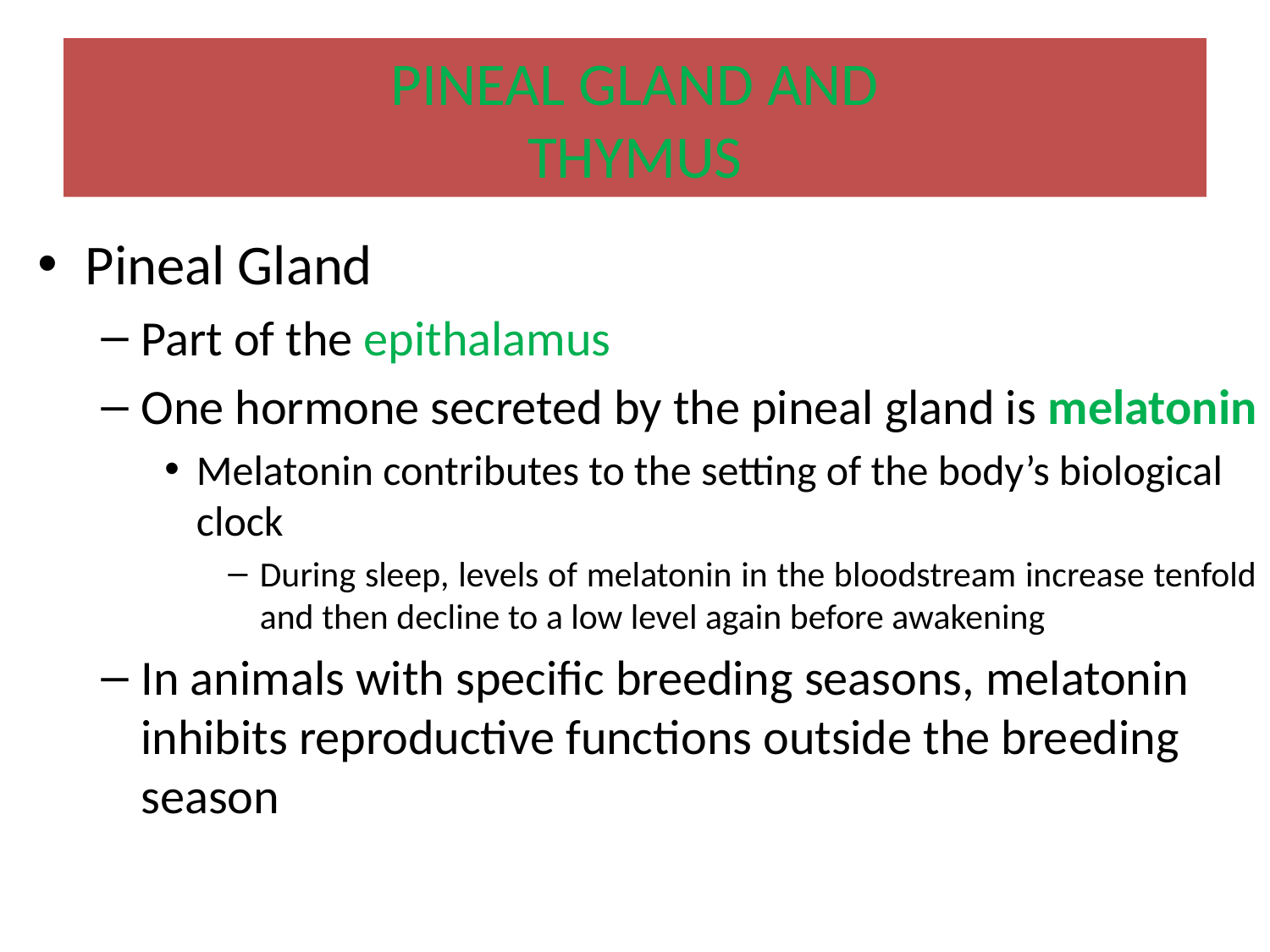

# PINEAL GLAND AND THYMUS
Pineal Gland
Part of the epithalamus
One hormone secreted by the pineal gland is melatonin
Melatonin contributes to the setting of the body’s biological clock
During sleep, levels of melatonin in the bloodstream increase tenfold and then decline to a low level again before awakening
In animals with specific breeding seasons, melatonin inhibits reproductive functions outside the breeding season